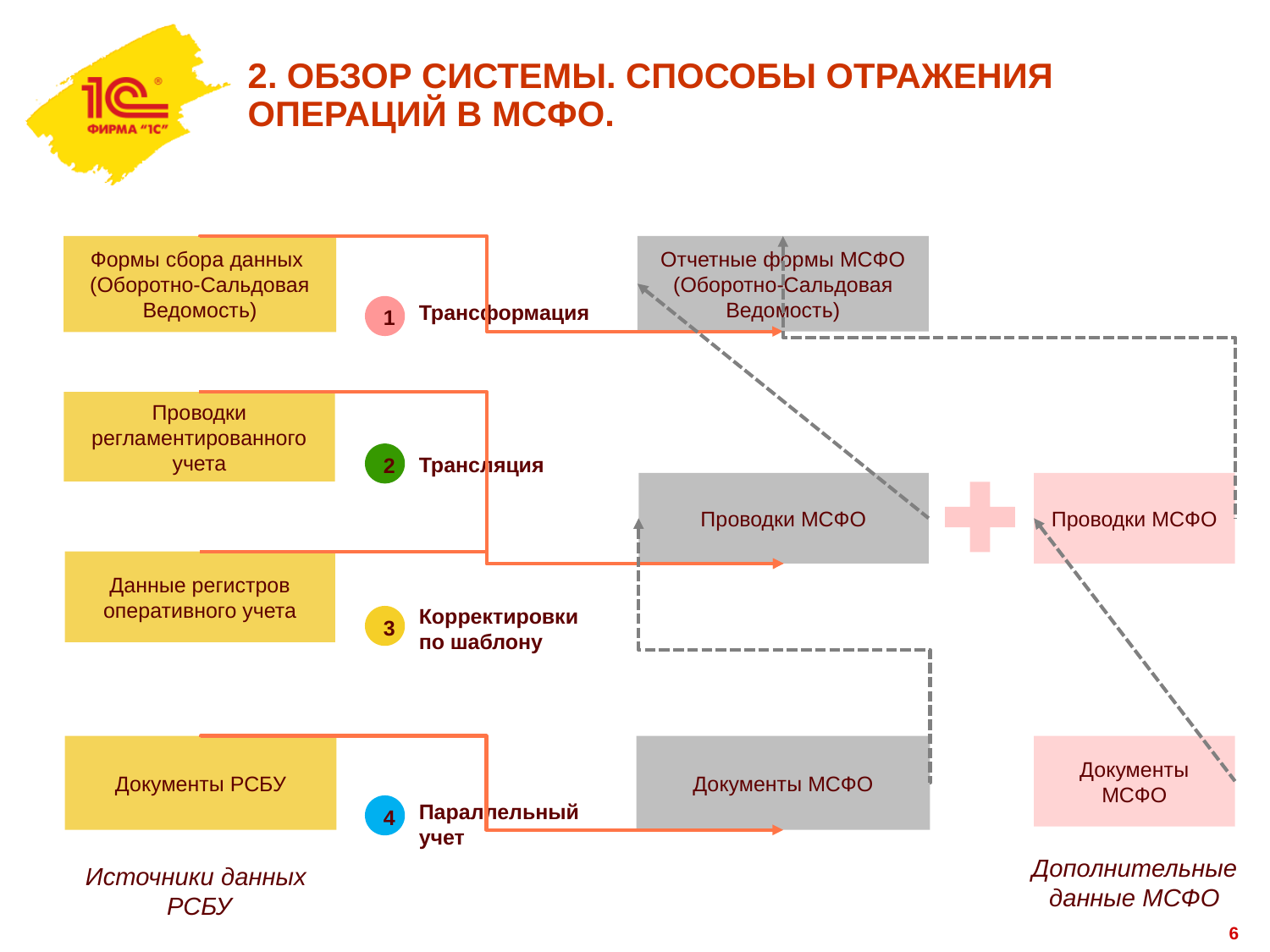

# 2. ОБЗОР СИСТЕМЫ. СПОСОБЫ ОТРАЖЕНИЯ ОПЕРАЦИЙ В МСФО.
Формы сбора данных
(Оборотно-Сальдовая Ведомость)
Отчетные формы МСФО
(Оборотно-Сальдовая Ведомость)
Трансформация
1
Проводки регламентированного учета
2
Трансляция
Проводки МСФО
Проводки МСФО

Данные регистров оперативного учета
Корректировки
по шаблону
3
Документы РСБУ
Документы МСФО
Документы МСФО
Параллельный учет
4
Дополнительные данные МСФО
Источники данных
РСБУ
6